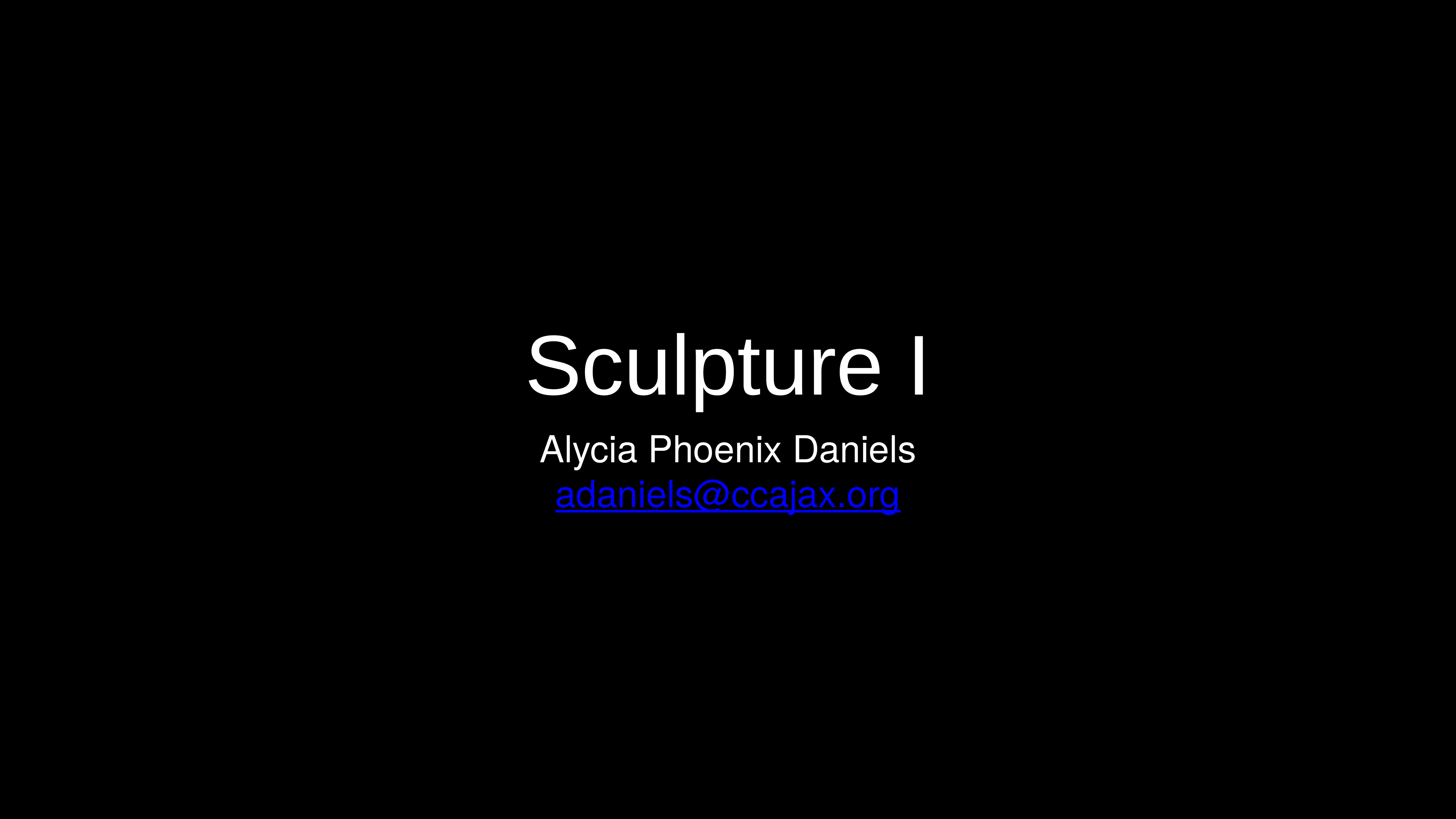

# Sculpture I
Alycia Phoenix Daniels
adaniels@ccajax.org